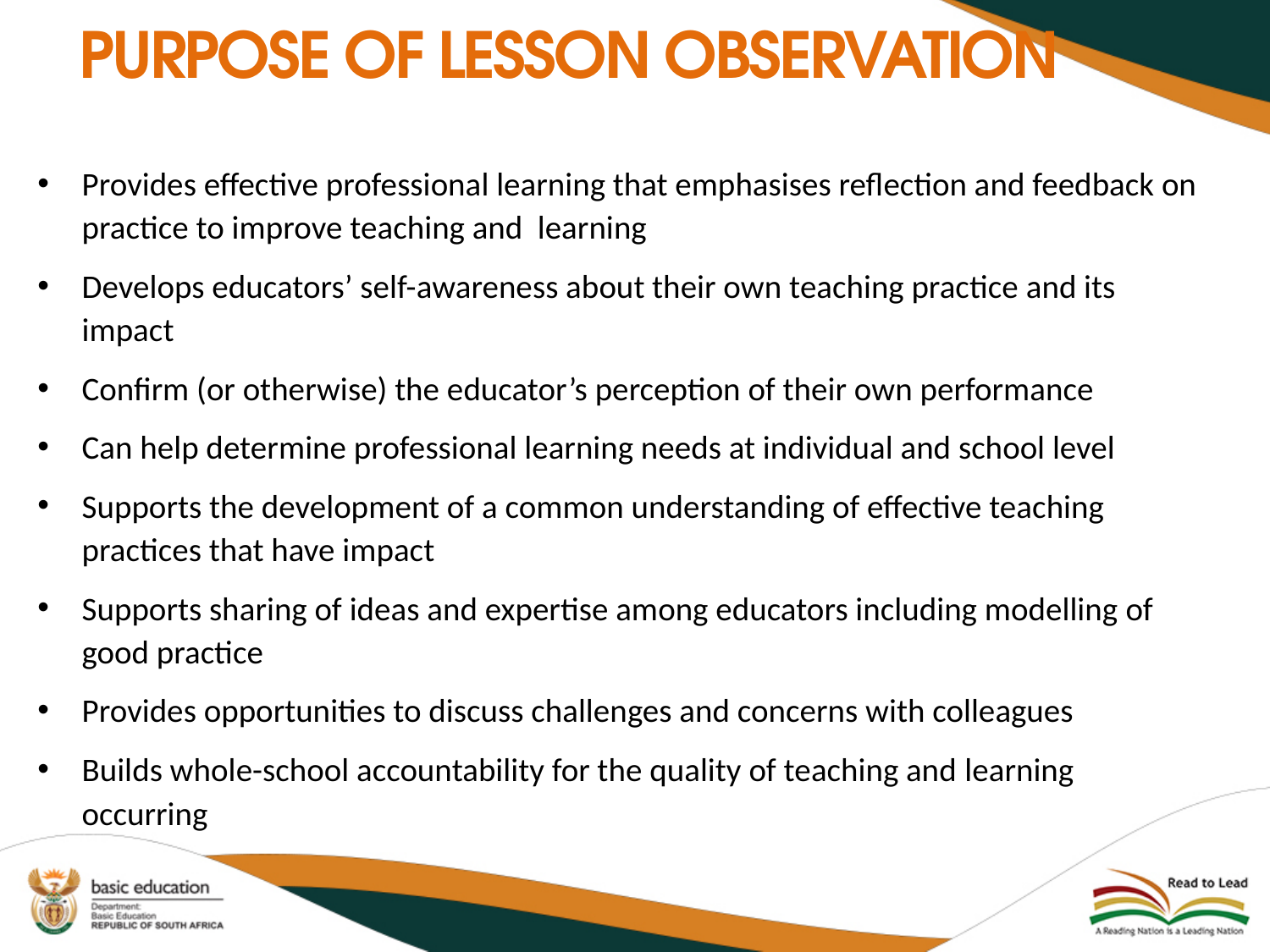

# PURPOSE OF LESSON OBSERVATION

Provides effective professional learning that emphasises reflection and feedback on practice to improve teaching and  learning
Develops educators’ self-awareness about their own teaching practice and its impact
Confirm (or otherwise) the educator’s perception of their own performance
Can help determine professional learning needs at individual and school level
Supports the development of a common understanding of effective teaching practices that have impact
Supports sharing of ideas and expertise among educators including modelling of good practice
Provides opportunities to discuss challenges and concerns with colleagues
Builds whole-school accountability for the quality of teaching and learning occurring